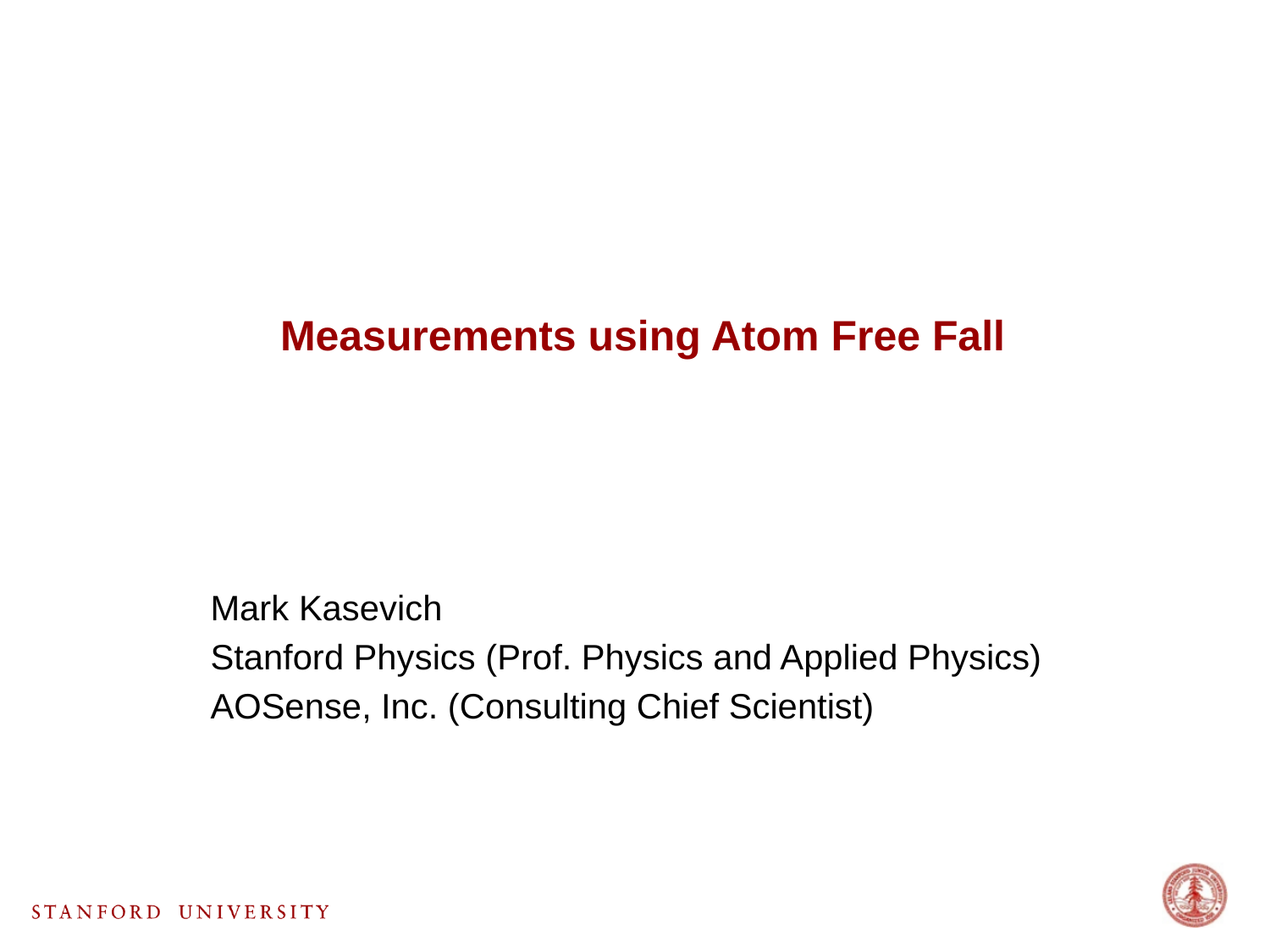

# Measurements using Atom Free Fall
Mark Kasevich
Stanford Physics (Prof. Physics and Applied Physics)
AOSense, Inc. (Consulting Chief Scientist)